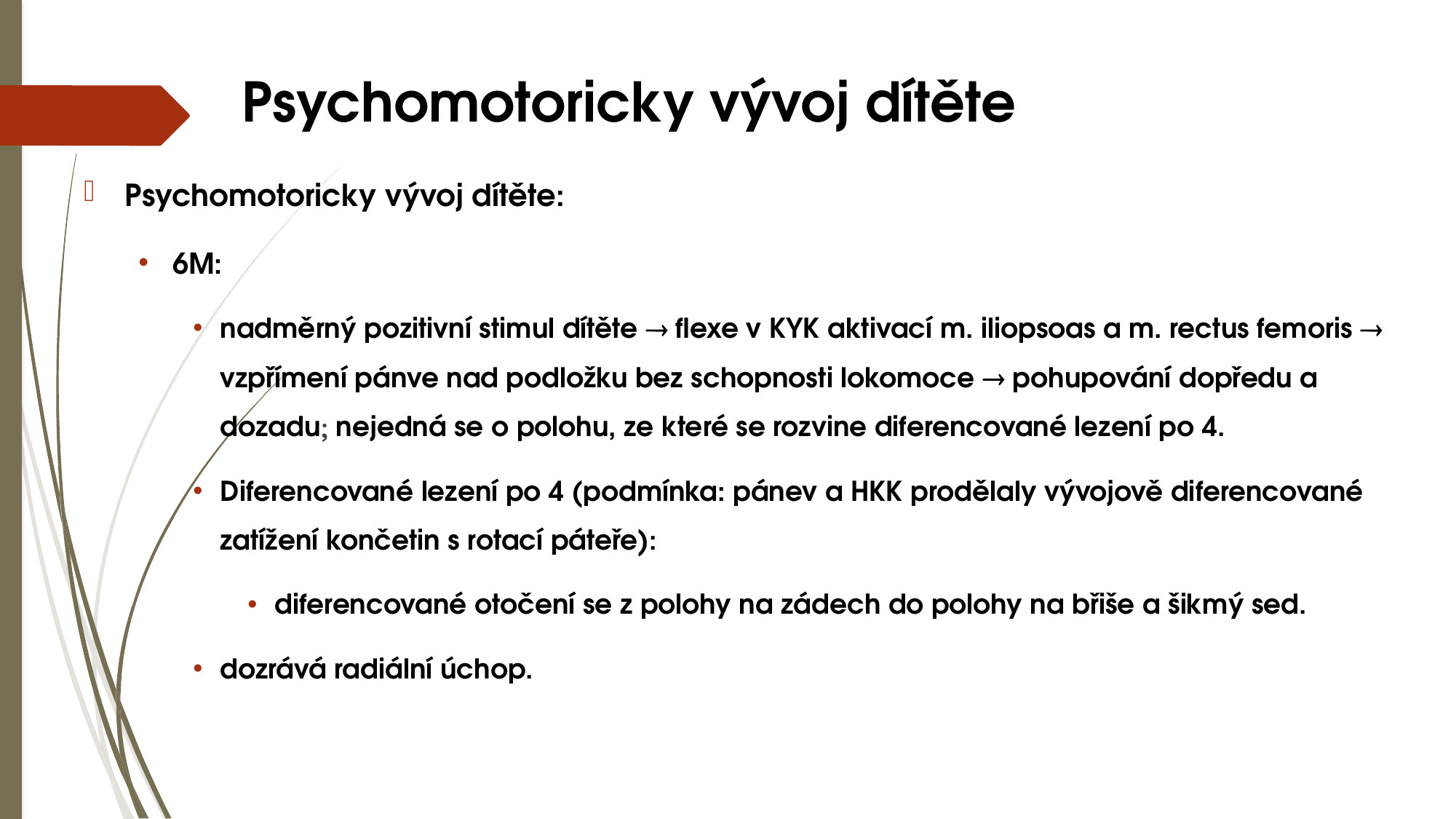

# Psychomotoricky vývoj dítěte
Psychomotoricky vývoj dítěte:
6M:
nadměrný pozitivní stimul dítěte → flexe v KYK aktivací m. iliopsoas a m. rectus femoris → vzpřímení pánve nad podložku bez schopnosti lokomoce → pohupování dopředu a dozadu; nejedná se o polohu, ze které se rozvine diferencované lezení po 4.
Diferencované lezení po 4 (podmínka: pánev a HKK prodělaly vývojově diferencované zatížení končetin s rotací páteře):
diferencované otočení se z polohy na zádech do polohy na břiše a šikmý sed.
dozrává radiální úchop.